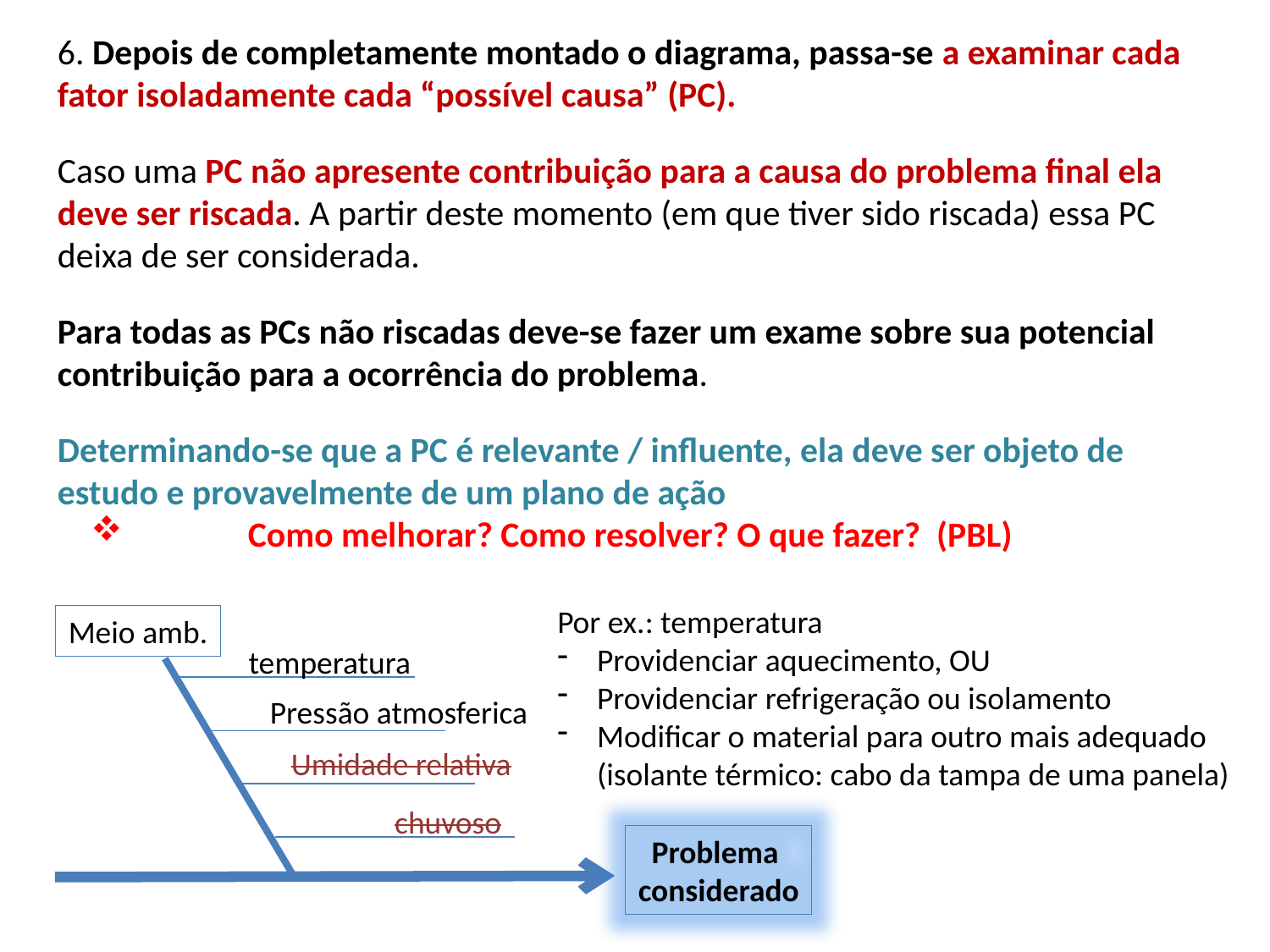

6. Depois de completamente montado o diagrama, passa-se a examinar cada fator isoladamente cada “possível causa” (PC).

Caso uma PC não apresente contribuição para a causa do problema final ela deve ser riscada. A partir deste momento (em que tiver sido riscada) essa PC deixa de ser considerada.

Para todas as PCs não riscadas deve-se fazer um exame sobre sua potencial contribuição para a ocorrência do problema.

Determinando-se que a PC é relevante / influente, ela deve ser objeto de estudo e provavelmente de um plano de ação
 	Como melhorar? Como resolver? O que fazer?  (PBL)
Por ex.: temperatura
Providenciar aquecimento, OU
Providenciar refrigeração ou isolamento
Modificar o material para outro mais adequado (isolante térmico: cabo da tampa de uma panela)
Meio amb.
temperatura
Pressão atmosferica
Umidade relativa
chuvoso
Problema
considerado